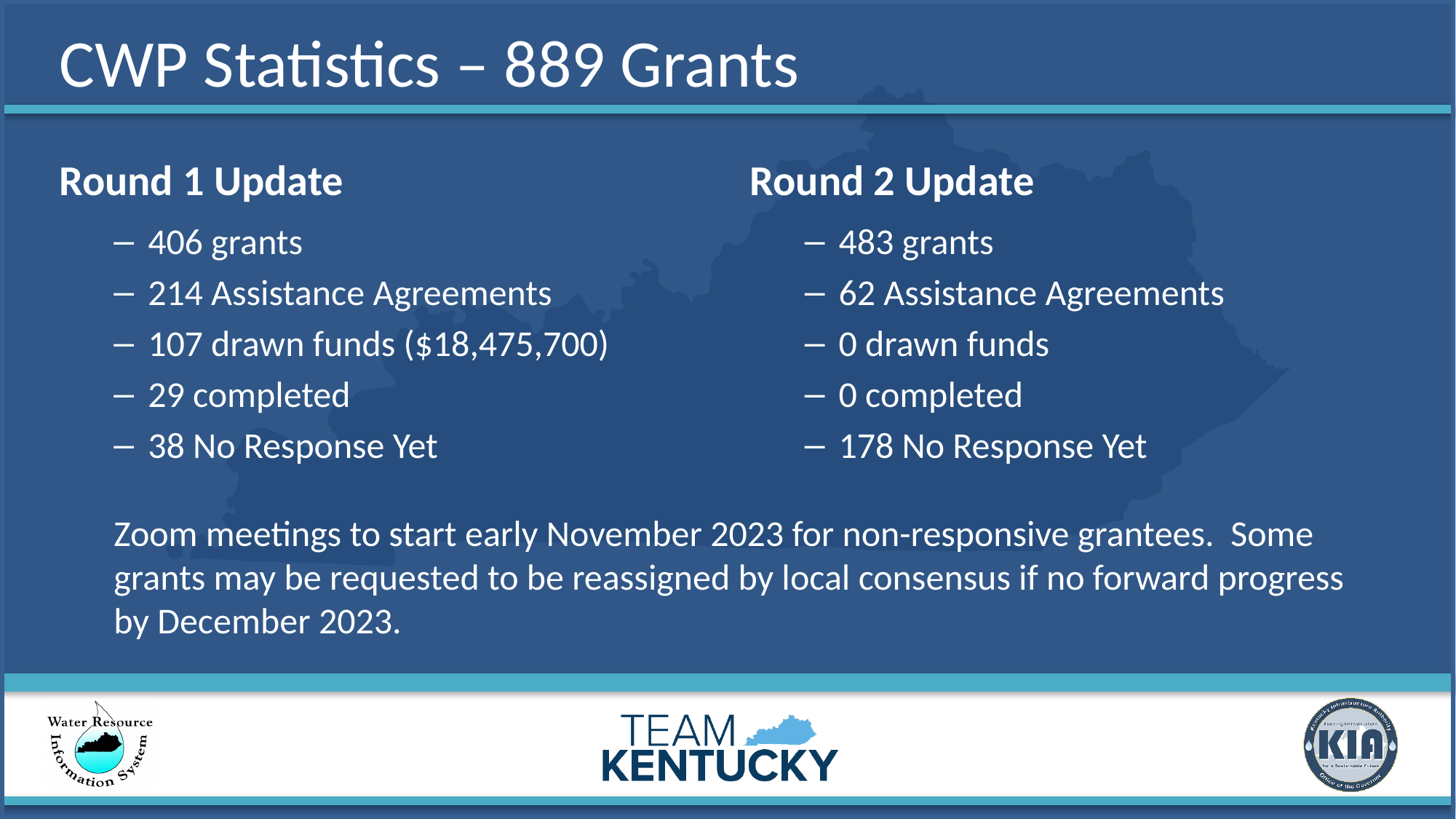

# CWP Statistics – 889 Grants
Round 1 Update
Round 2 Update
406 grants
214 Assistance Agreements
107 drawn funds ($18,475,700)
29 completed
38 No Response Yet
483 grants
62 Assistance Agreements
0 drawn funds
0 completed
178 No Response Yet

Zoom meetings to start early November 2023 for non-responsive grantees.  Some grants may be requested to be reassigned by local consensus if no forward progress by December 2023.